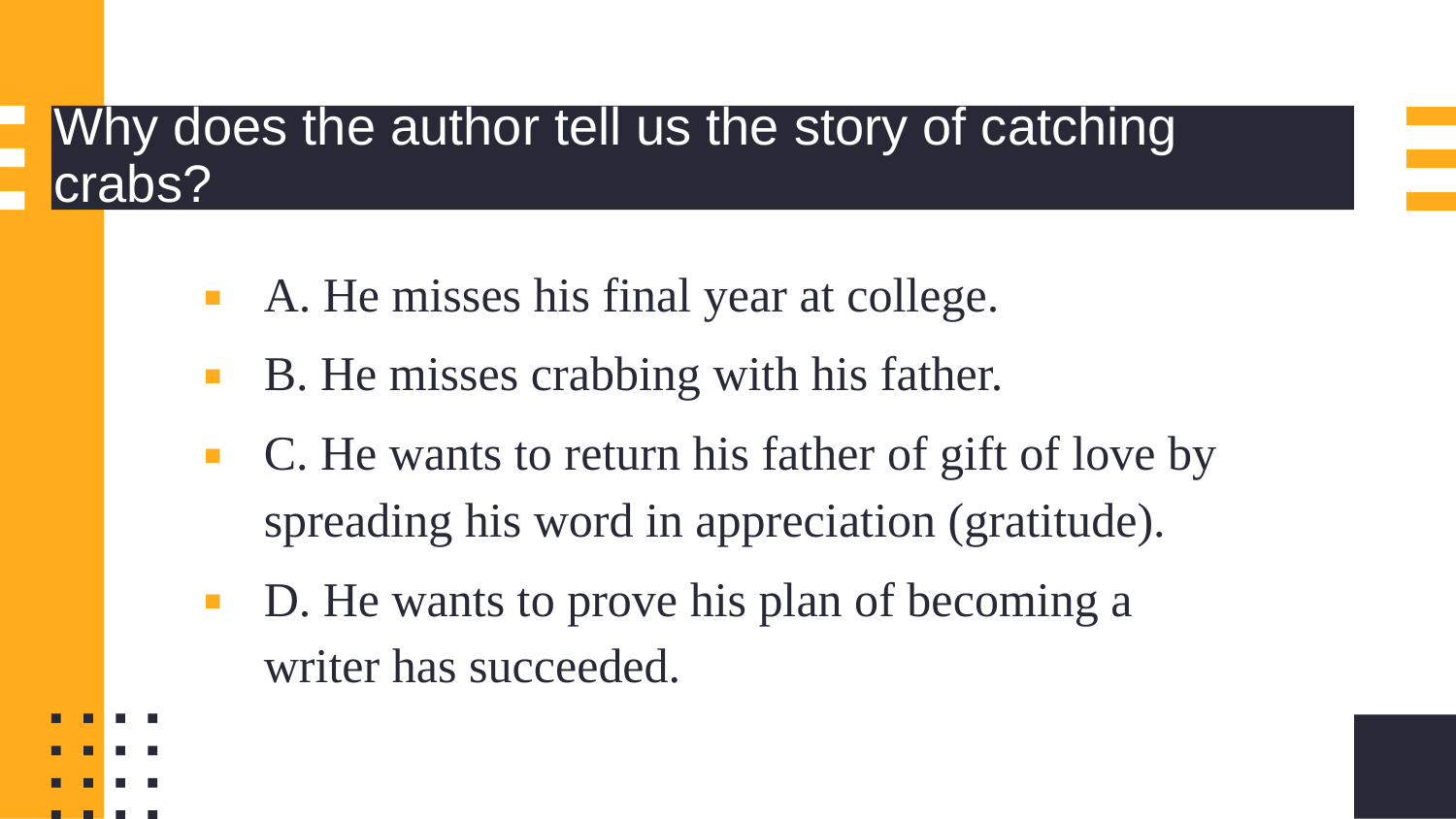

# Why does the author tell us the story of catching crabs?
A. He misses his final year at college.
B. He misses crabbing with his father.
C. He wants to return his father of gift of love by spreading his word in appreciation (gratitude).
D. He wants to prove his plan of becoming a writer has succeeded.

29